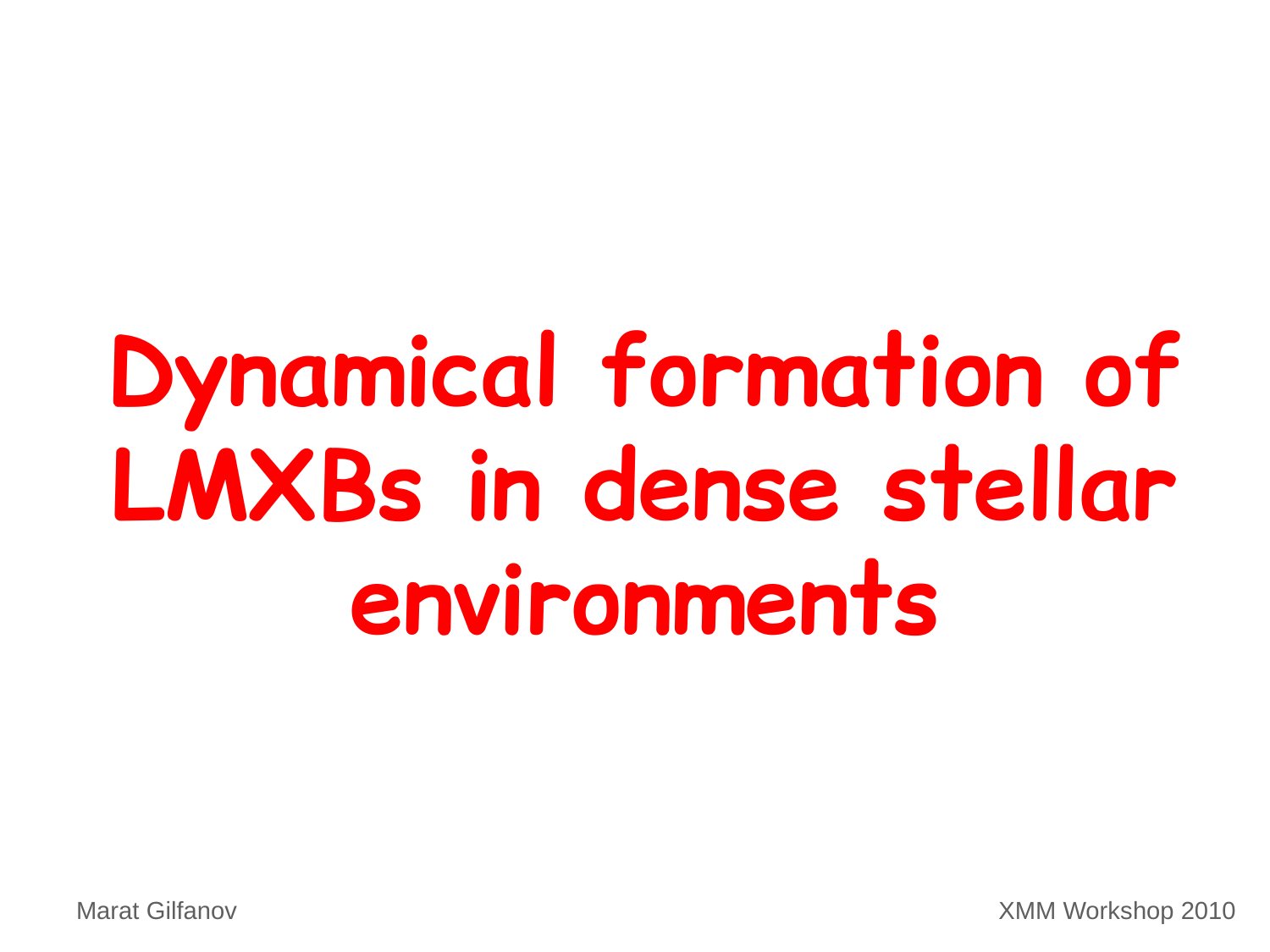

# Dynamical formation of LMXBs in dense stellar environments
Marat Gilfanov
XMM Workshop 2010